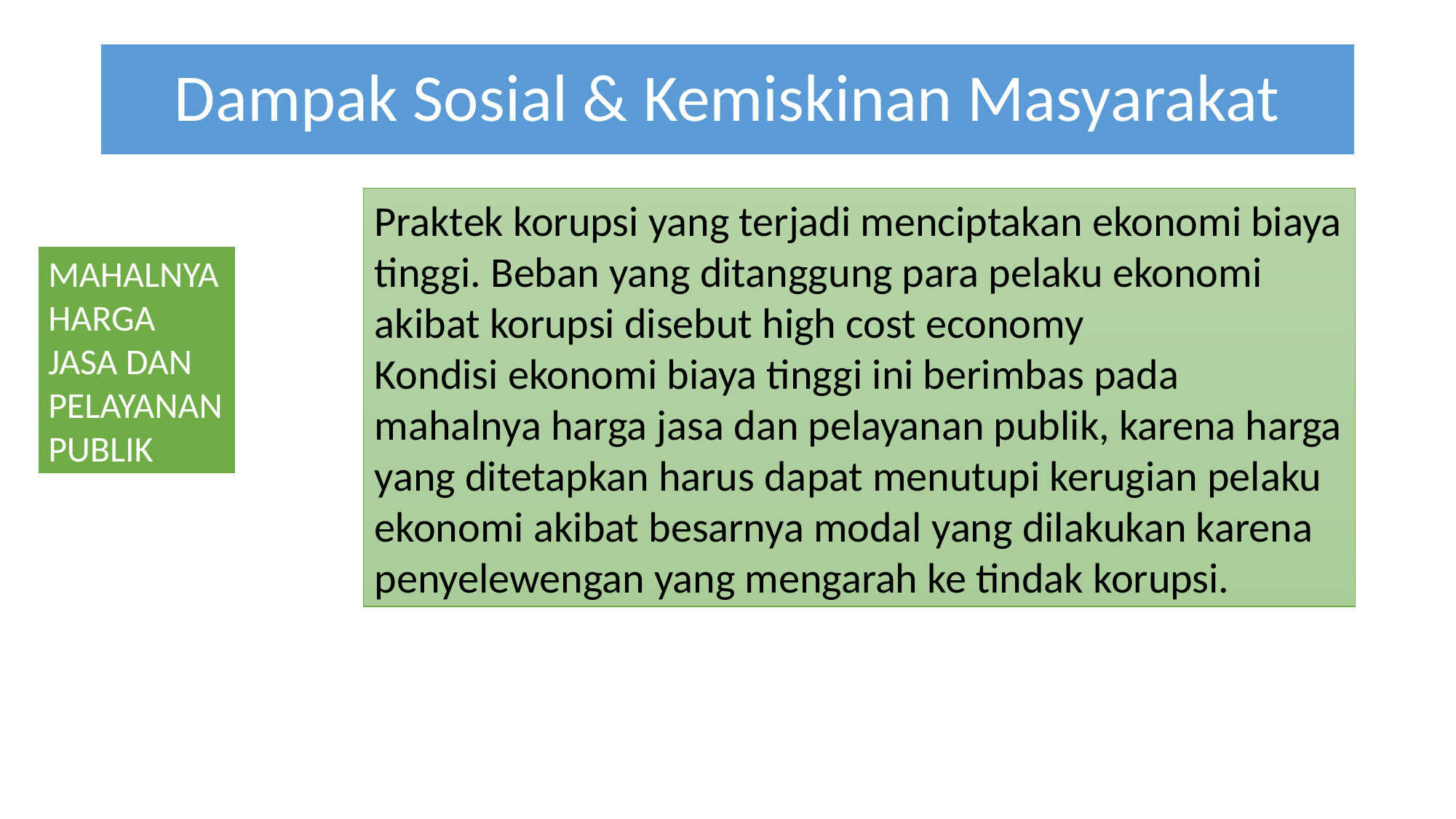

# Dampak Sosial & Kemiskinan Masyarakat
Praktek korupsi yang terjadi menciptakan ekonomi biaya tinggi. Beban yang ditanggung para pelaku ekonomi akibat korupsi disebut high cost economy
Kondisi ekonomi biaya tinggi ini berimbas pada mahalnya harga jasa dan pelayanan publik, karena harga yang ditetapkan harus dapat menutupi kerugian pelaku ekonomi akibat besarnya modal yang dilakukan karena penyelewengan yang mengarah ke tindak korupsi.
MAHALNYA HARGA JASA DAN PELAYANAN PUBLIK